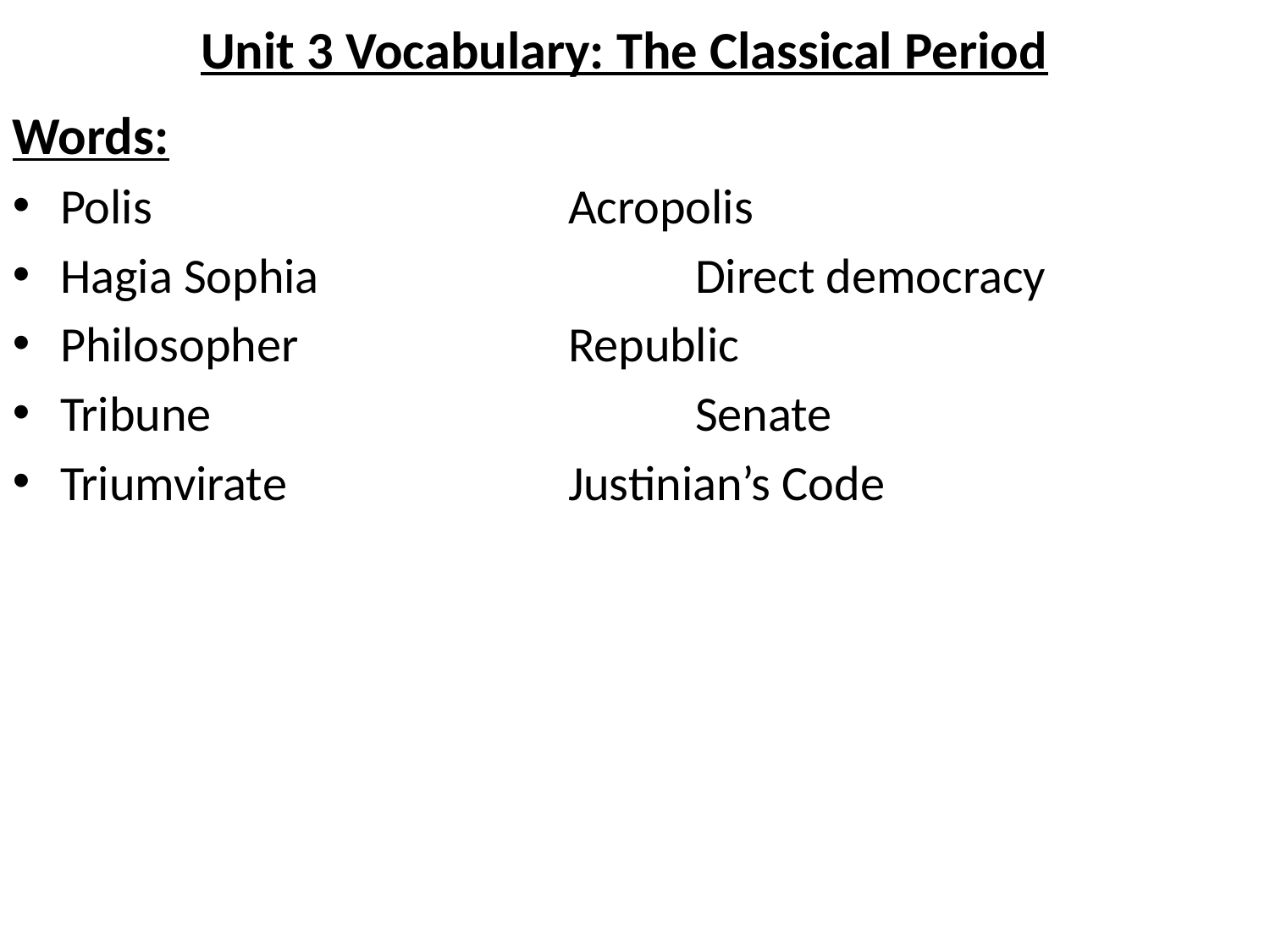

# Unit 3 Vocabulary: The Classical Period
Words:
Polis				Acropolis
Hagia Sophia 			Direct democracy
Philosopher 			Republic
Tribune				Senate
Triumvirate			Justinian’s Code